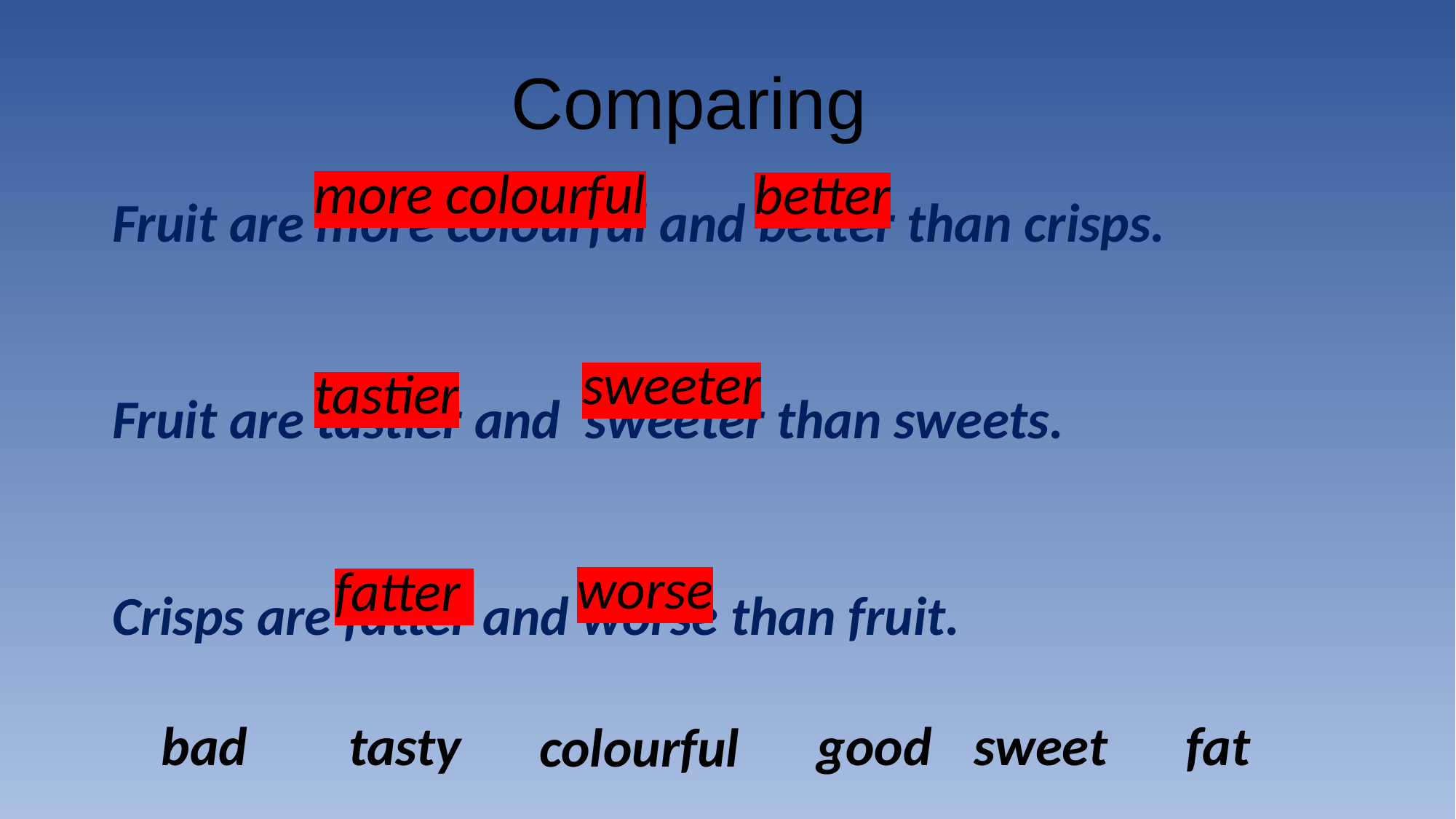

Fruit are more colourful and better than crisps.
Fruit are tastier and  sweeter than sweets.
Crisps are fatter and worse than fruit.

Comparing
more colourful
better
sweeter
tastier
worse
fatter
bad
sweet
fat
good
tasty
colourful